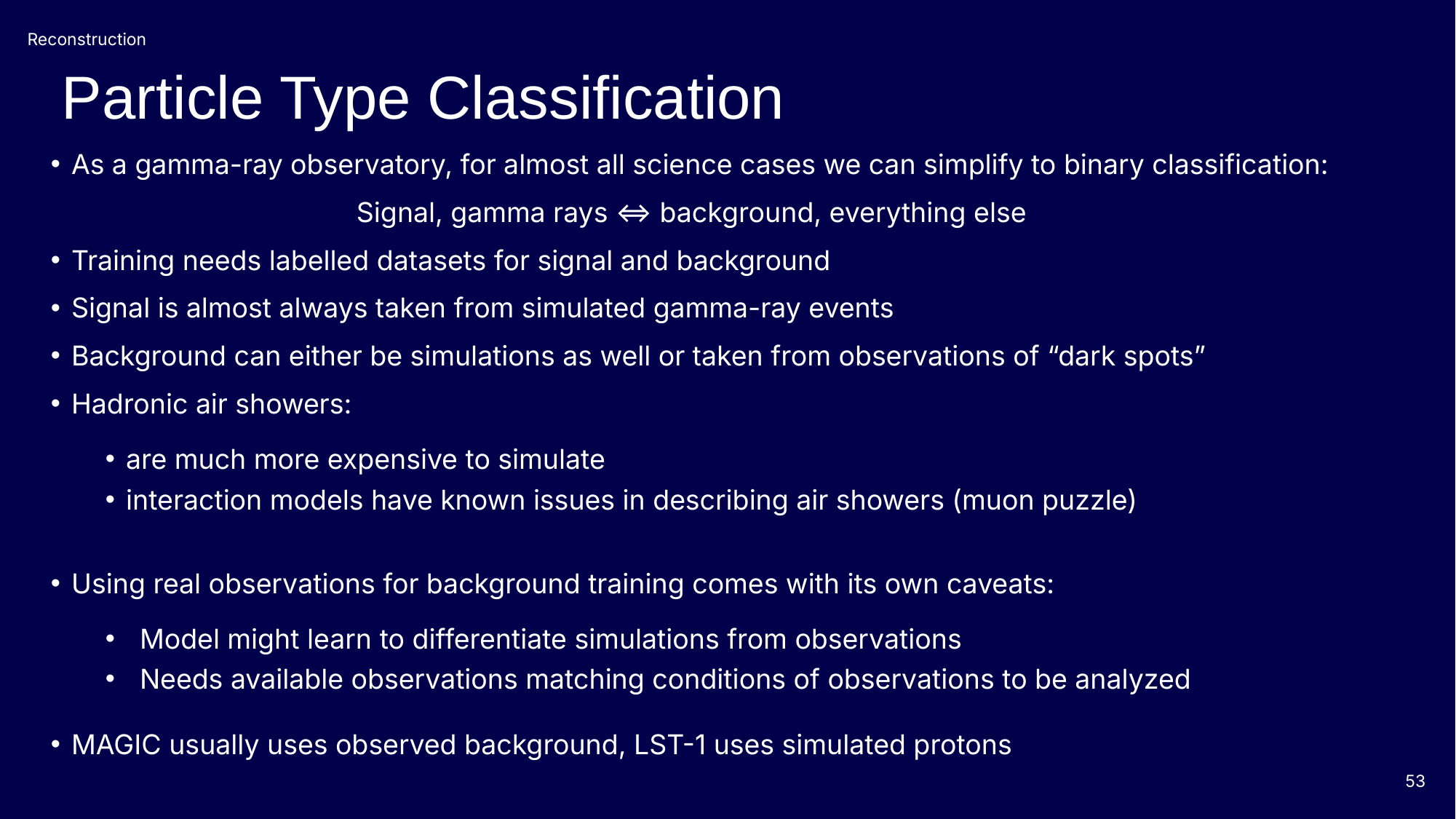

Reconstruction
# Particle Type Classification
As a gamma-ray observatory, for almost all science cases we can simplify to binary classification:
Signal, gamma rays ⇔ background, everything else
Training needs labelled datasets for signal and background
Signal is almost always taken from simulated gamma-ray events
Background can either be simulations as well or taken from observations of “dark spots”
Hadronic air showers:
are much more expensive to simulate
interaction models have known issues in describing air showers (muon puzzle)

Using real observations for background training comes with its own caveats:
Model might learn to differentiate simulations from observations
Needs available observations matching conditions of observations to be analyzed
MAGIC usually uses observed background, LST-1 uses simulated protons
53